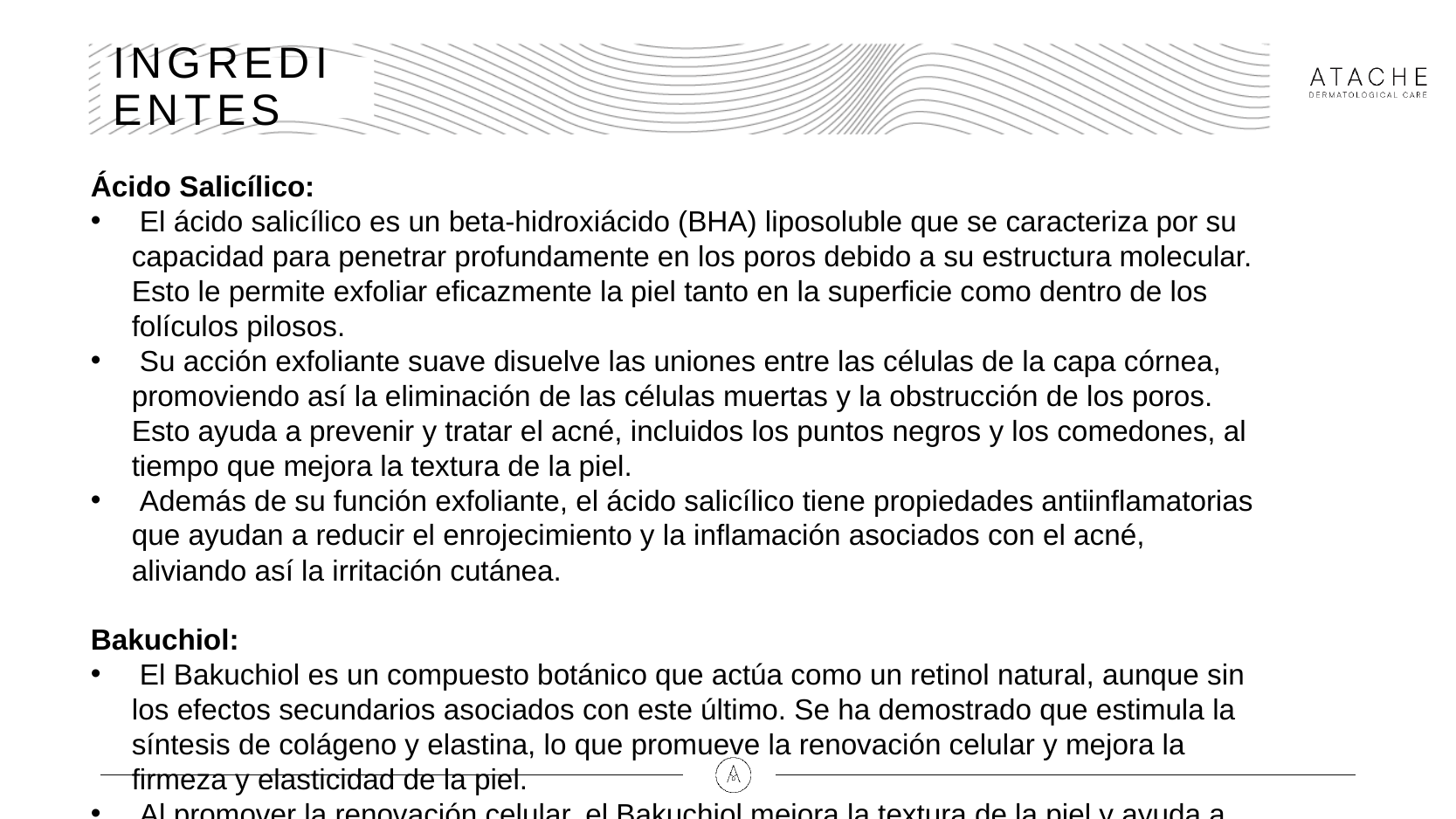

# INGREDIENTES
Ácido Salicílico:
 El ácido salicílico es un beta-hidroxiácido (BHA) liposoluble que se caracteriza por su capacidad para penetrar profundamente en los poros debido a su estructura molecular. Esto le permite exfoliar eficazmente la piel tanto en la superficie como dentro de los folículos pilosos.
 Su acción exfoliante suave disuelve las uniones entre las células de la capa córnea, promoviendo así la eliminación de las células muertas y la obstrucción de los poros. Esto ayuda a prevenir y tratar el acné, incluidos los puntos negros y los comedones, al tiempo que mejora la textura de la piel.
 Además de su función exfoliante, el ácido salicílico tiene propiedades antiinflamatorias que ayudan a reducir el enrojecimiento y la inflamación asociados con el acné, aliviando así la irritación cutánea.

Bakuchiol:
 El Bakuchiol es un compuesto botánico que actúa como un retinol natural, aunque sin los efectos secundarios asociados con este último. Se ha demostrado que estimula la síntesis de colágeno y elastina, lo que promueve la renovación celular y mejora la firmeza y elasticidad de la piel.
 Al promover la renovación celular, el Bakuchiol mejora la textura de la piel y ayuda a minimizar la apariencia de los poros dilatados, lo que resulta en una piel más suave, uniforme y rejuvenecida.